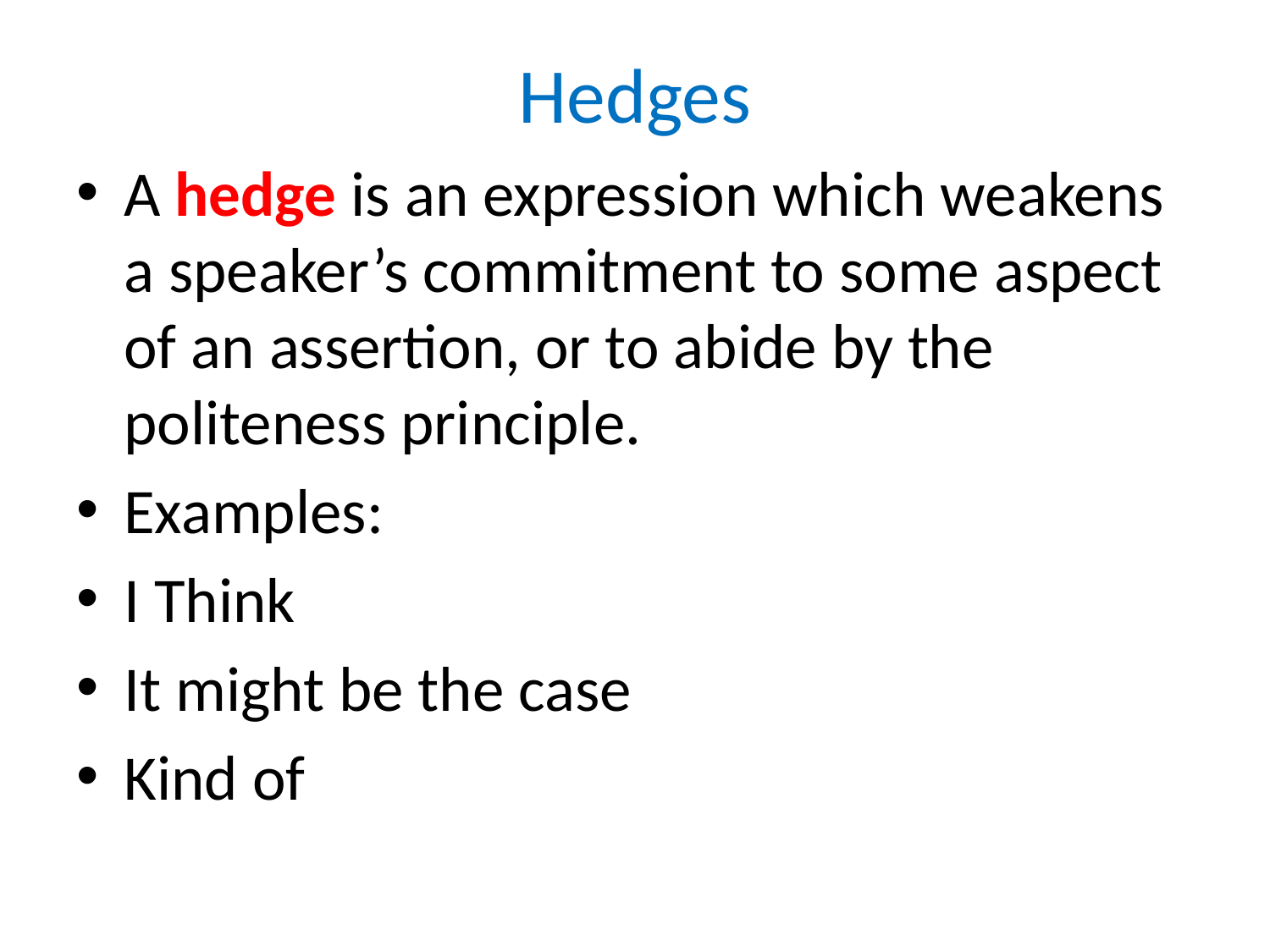

# Hedges
A hedge is an expression which weakens a speaker’s commitment to some aspect of an assertion, or to abide by the politeness principle.
Examples:
I Think
It might be the case
Kind of